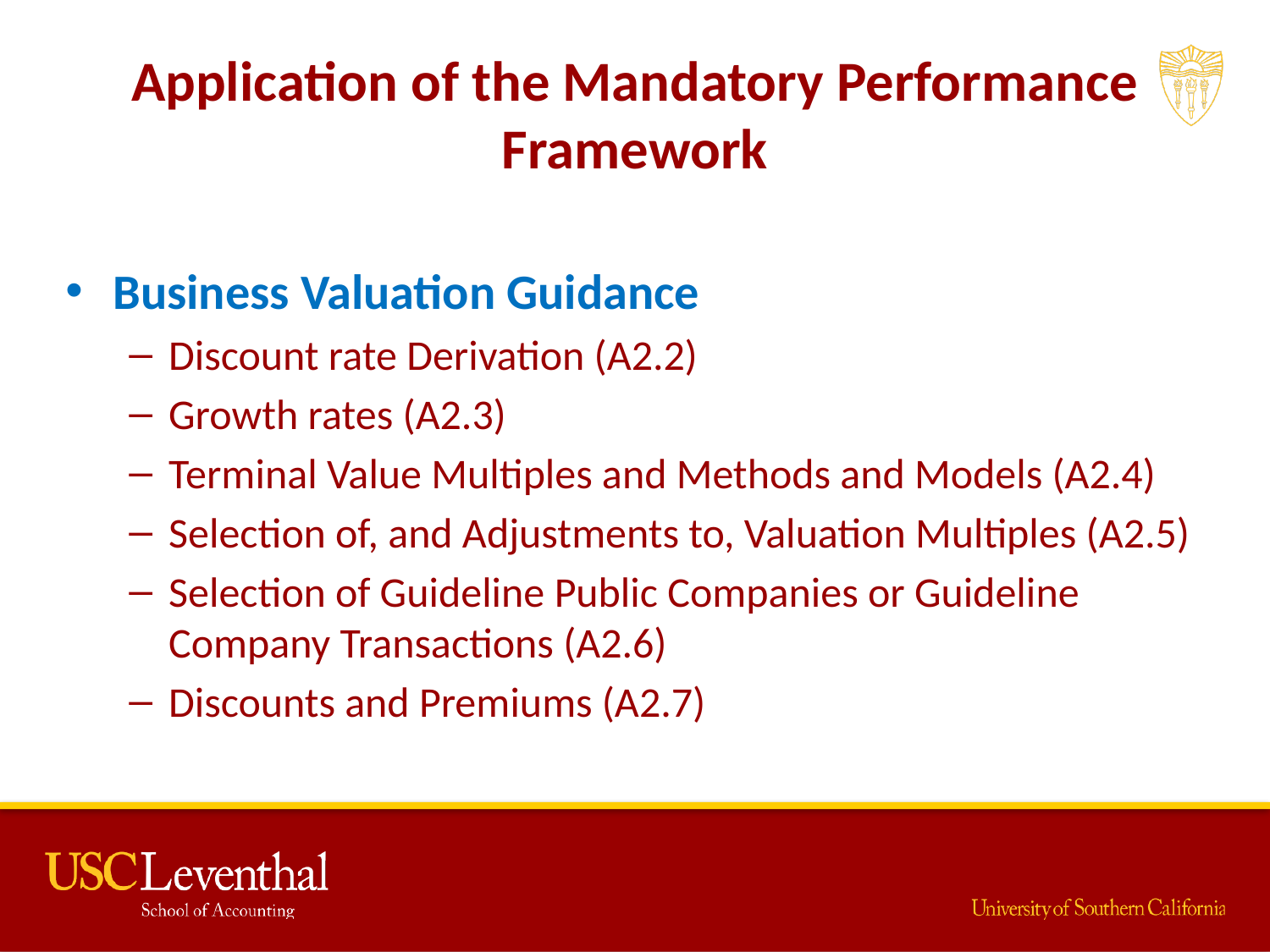

# Application of the Mandatory Performance Framework
Business Valuation Guidance
Discount rate Derivation (A2.2)
Growth rates (A2.3)
Terminal Value Multiples and Methods and Models (A2.4)
Selection of, and Adjustments to, Valuation Multiples (A2.5)
Selection of Guideline Public Companies or Guideline Company Transactions (A2.6)
Discounts and Premiums (A2.7)